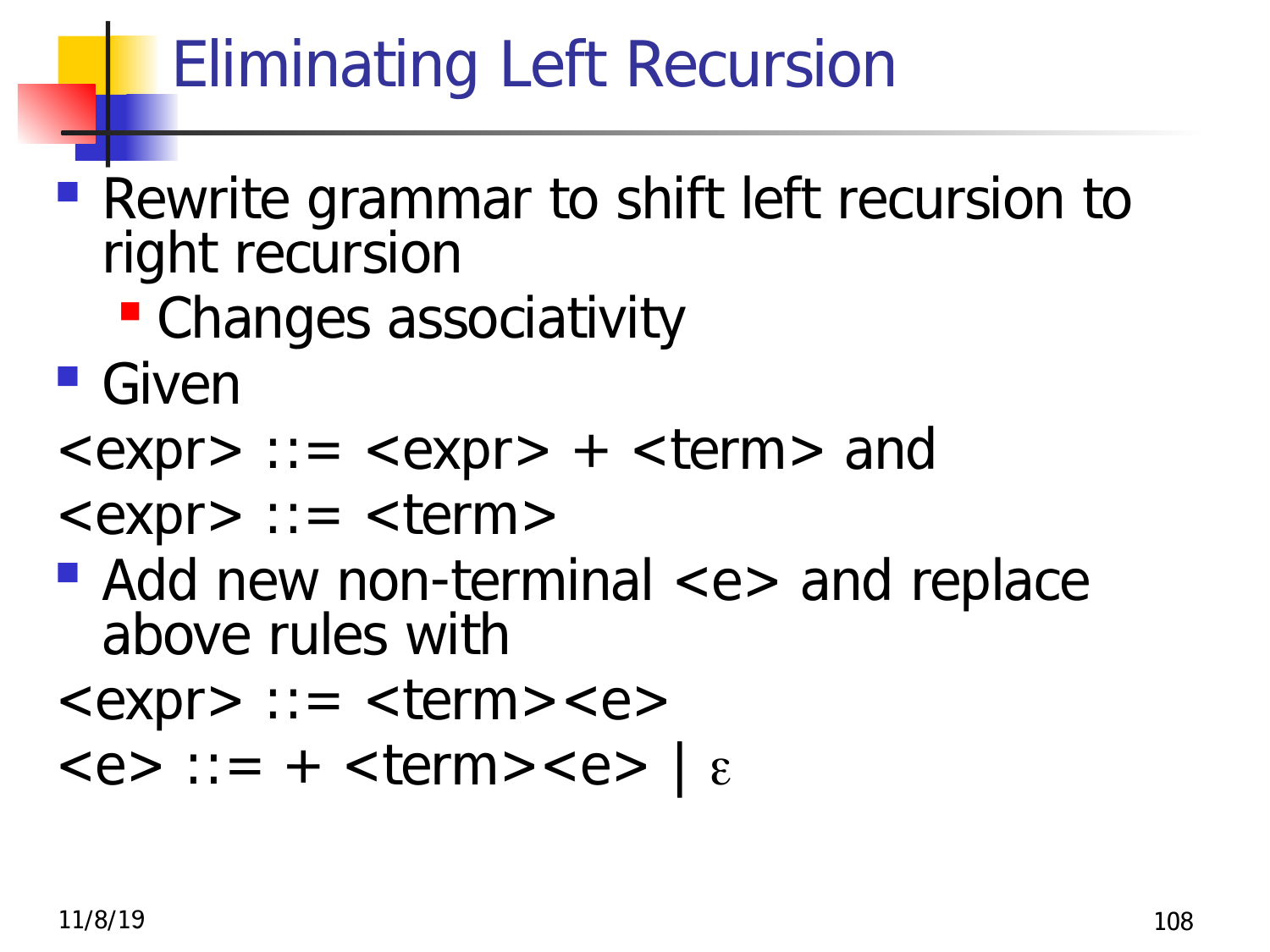

# Eliminating Left Recursion
Rewrite grammar to shift left recursion to right recursion
Changes associativity
Given
<expr> ::= <expr> + <term> and
<expr> ::= <term>
Add new non-terminal <e> and replace above rules with
<expr> ::= <term><e>
<e> ::= + <term><e> | ε
11/8/19
108